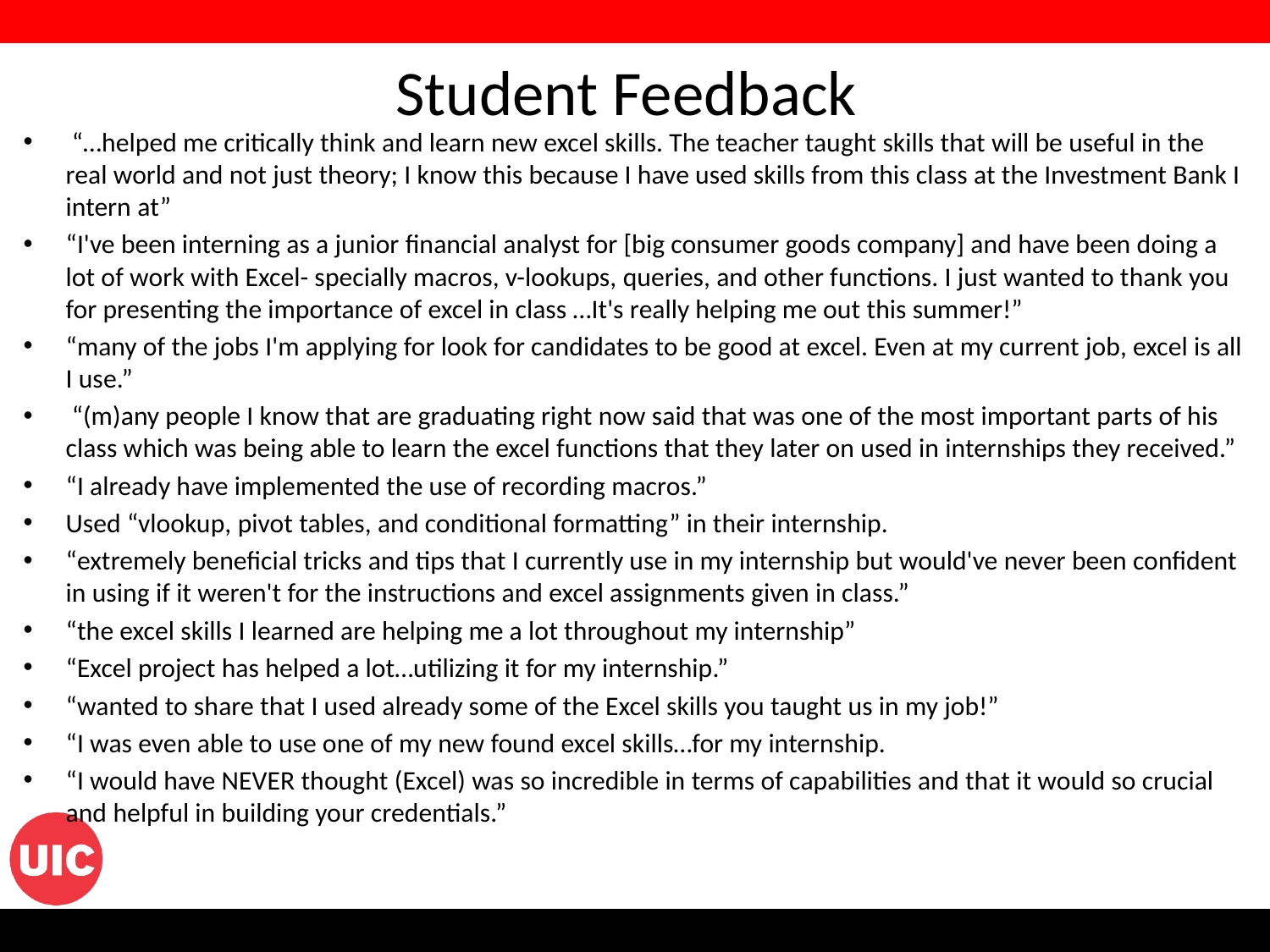

Student Feedback
 “…helped me critically think and learn new excel skills. The teacher taught skills that will be useful in the real world and not just theory; I know this because I have used skills from this class at the Investment Bank I intern at”
“I've been interning as a junior financial analyst for [big consumer goods company] and have been doing a lot of work with Excel- specially macros, v-lookups, queries, and other functions. I just wanted to thank you for presenting the importance of excel in class …It's really helping me out this summer!”
“many of the jobs I'm applying for look for candidates to be good at excel. Even at my current job, excel is all I use.”
 “(m)any people I know that are graduating right now said that was one of the most important parts of his class which was being able to learn the excel functions that they later on used in internships they received.”
“I already have implemented the use of recording macros.”
Used “vlookup, pivot tables, and conditional formatting” in their internship.
“extremely beneficial tricks and tips that I currently use in my internship but would've never been confident in using if it weren't for the instructions and excel assignments given in class.”
“the excel skills I learned are helping me a lot throughout my internship”
“Excel project has helped a lot…utilizing it for my internship.”
“wanted to share that I used already some of the Excel skills you taught us in my job!”
“I was even able to use one of my new found excel skills…for my internship.
“I would have NEVER thought (Excel) was so incredible in terms of capabilities and that it would so crucial and helpful in building your credentials.”